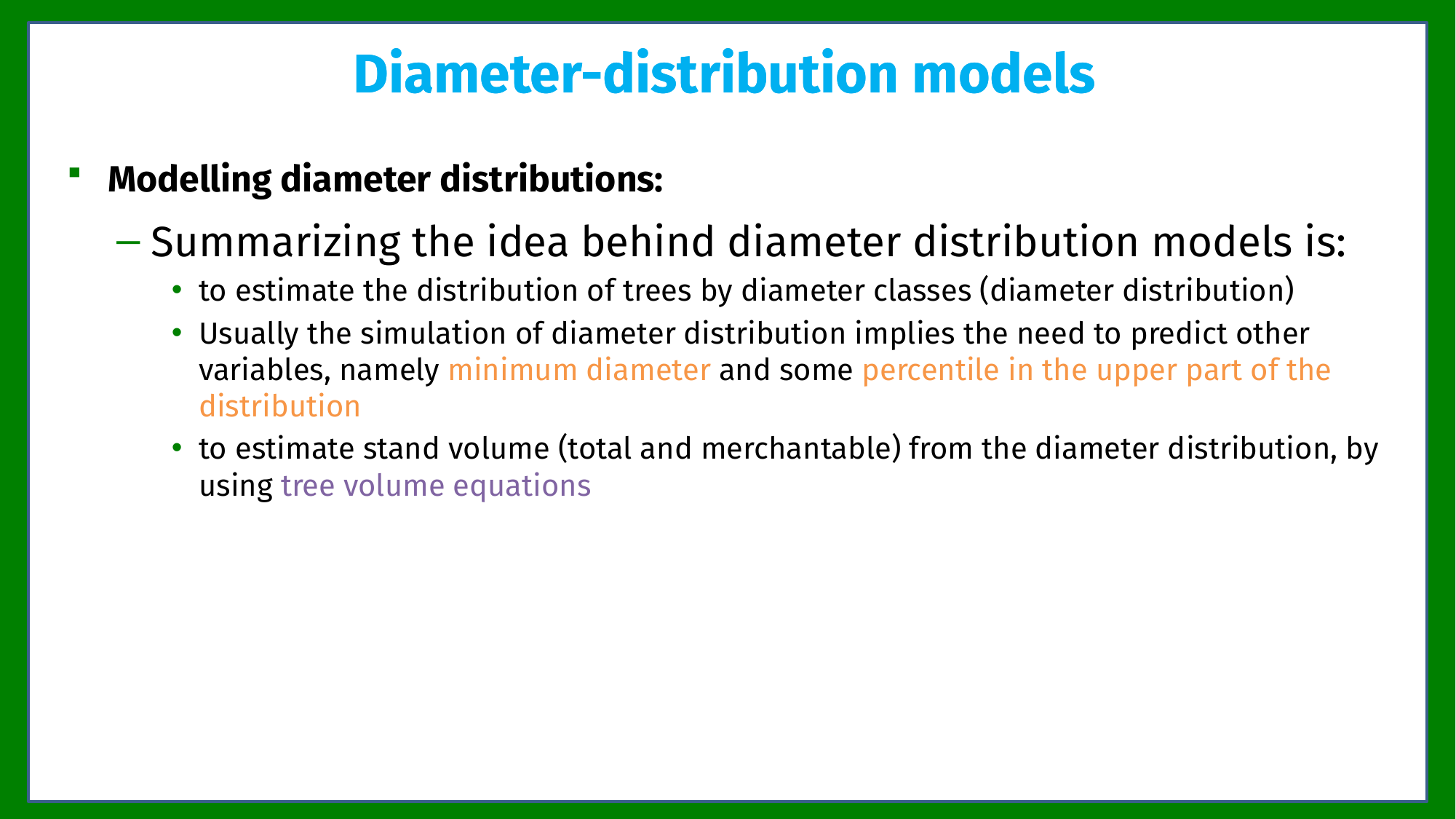

Diameter-distribution models
Modelling diameter distributions:

Summarizing the idea behind diameter distribution models is:
to estimate the distribution of trees by diameter classes (diameter distribution)
Usually the simulation of diameter distribution implies the need to predict other variables, namely minimum diameter and some percentile in the upper part of the distribution
to estimate stand volume (total and merchantable) from the diameter distribution, by using tree volume equations